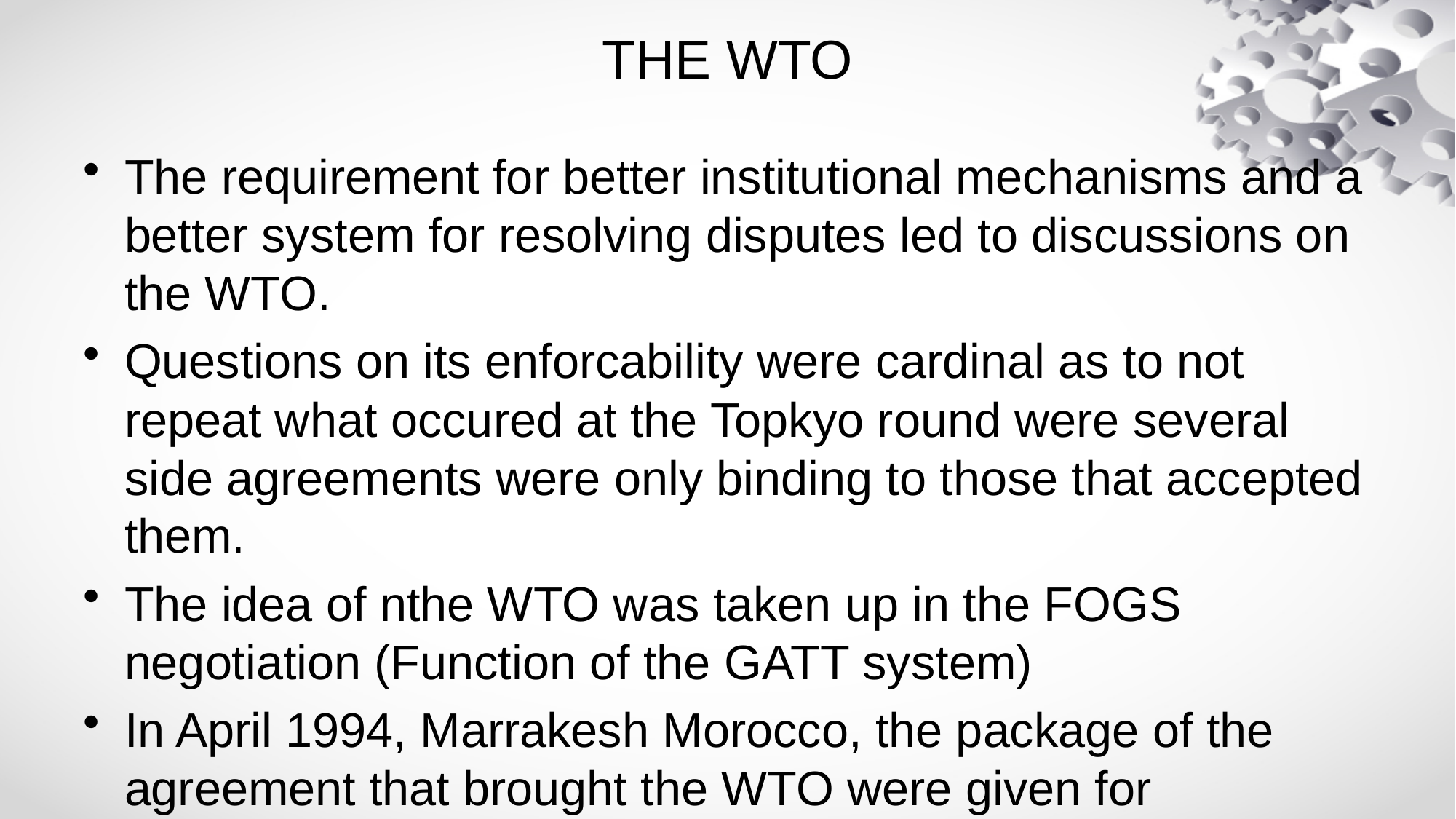

# THE WTO
The requirement for better institutional mechanisms and a better system for resolving disputes led to discussions on the WTO.
Questions on its enforcability were cardinal as to not repeat what occured at the Topkyo round were several side agreements were only binding to those that accepted them.
The idea of nthe WTO was taken up in the FOGS negotiation (Function of the GATT system)
In April 1994, Marrakesh Morocco, the package of the agreement that brought the WTO were given for signature.